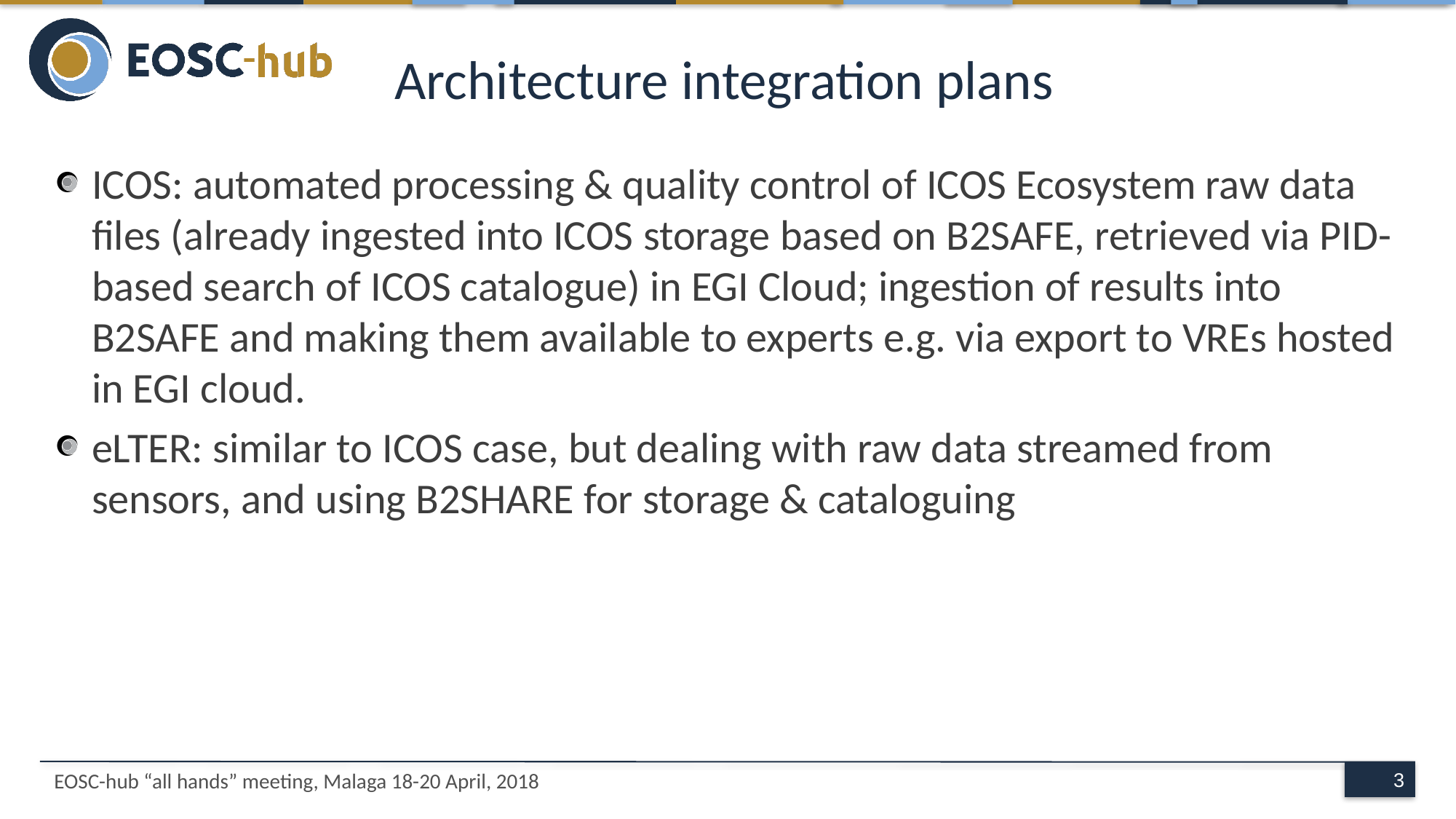

# Architecture integration plans
ICOS: automated processing & quality control of ICOS Ecosystem raw data files (already ingested into ICOS storage based on B2SAFE, retrieved via PID-based search of ICOS catalogue) in EGI Cloud; ingestion of results into B2SAFE and making them available to experts e.g. via export to VREs hosted in EGI cloud.
eLTER: similar to ICOS case, but dealing with raw data streamed from sensors, and using B2SHARE for storage & cataloguing
EOSC-hub “all hands” meeting, Malaga 18-20 April, 2018
3